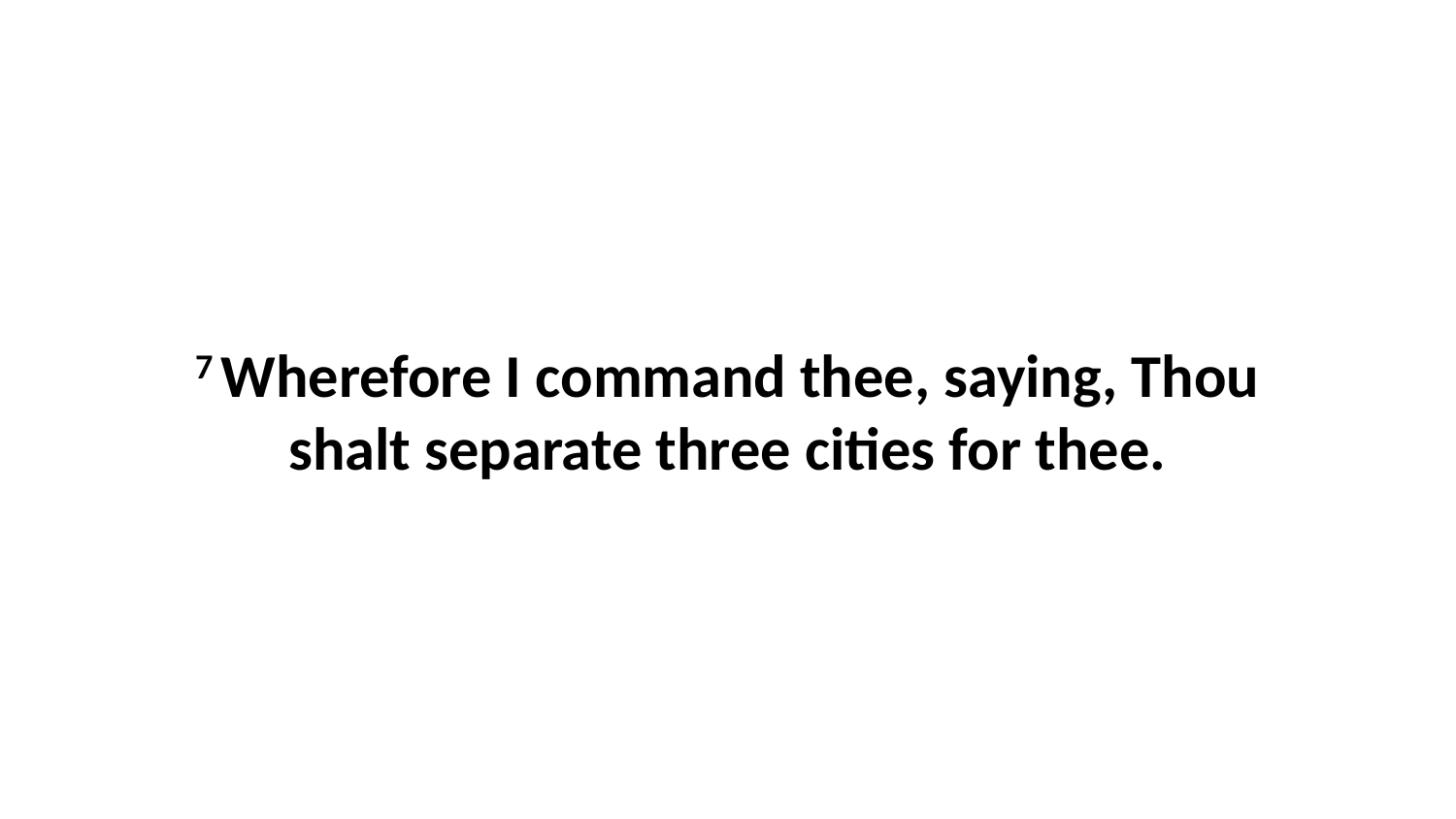

7 Wherefore I command thee, saying, Thou shalt separate three cities for thee.